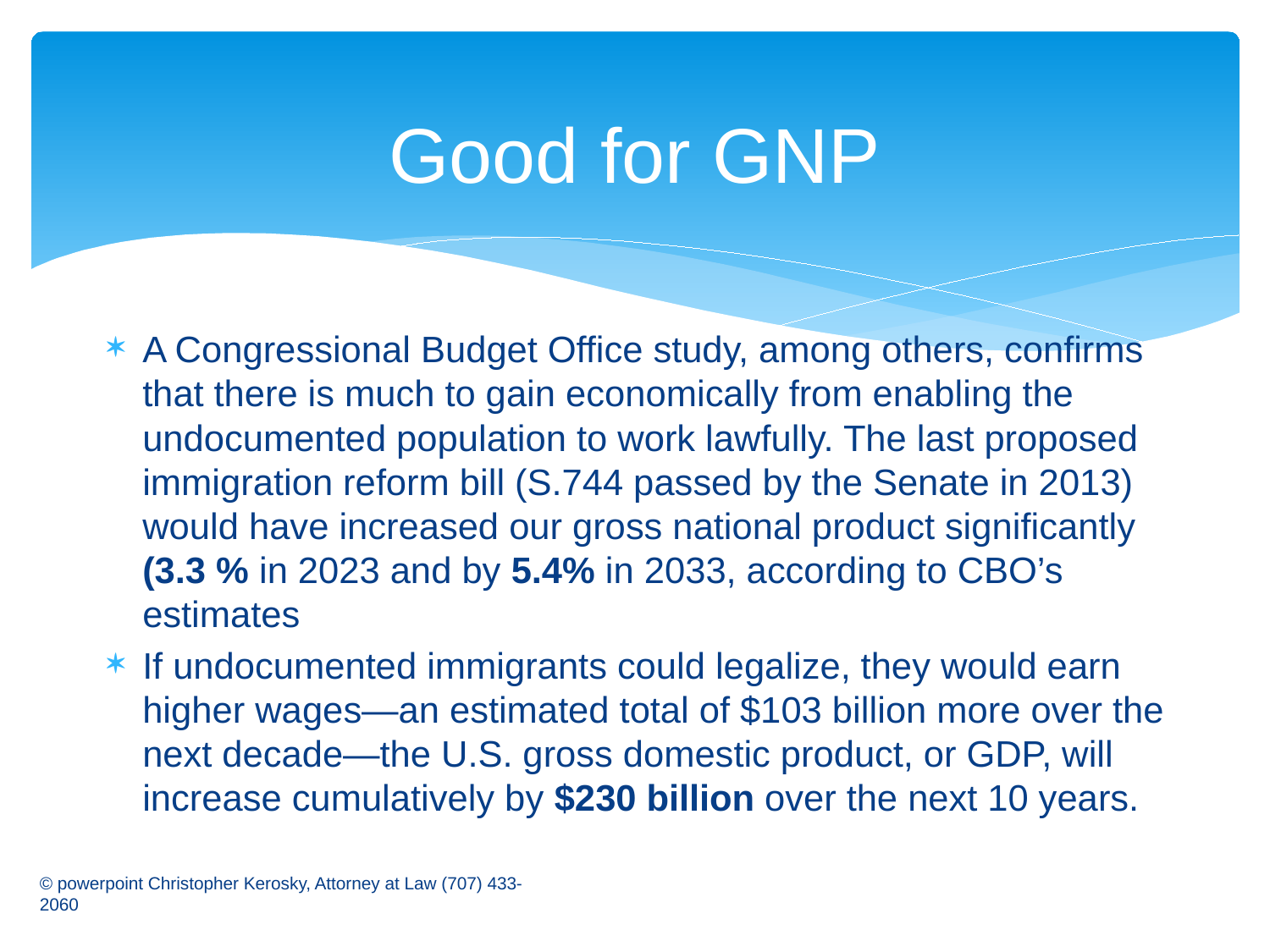

# Good for GNP

A Congressional Budget Office study, among others, confirms that there is much to gain economically from enabling the undocumented population to work lawfully. The last proposed immigration reform bill (S.744 passed by the Senate in 2013) would have increased our gross national product significantly (3.3 % in 2023 and by 5.4% in 2033, according to CBO’s estimates
If undocumented immigrants could legalize, they would earn higher wages—an estimated total of $103 billion more over the next decade—the U.S. gross domestic product, or GDP, will increase cumulatively by $230 billion over the next 10 years.

© powerpoint Christopher Kerosky, Attorney at Law (707) 433-2060